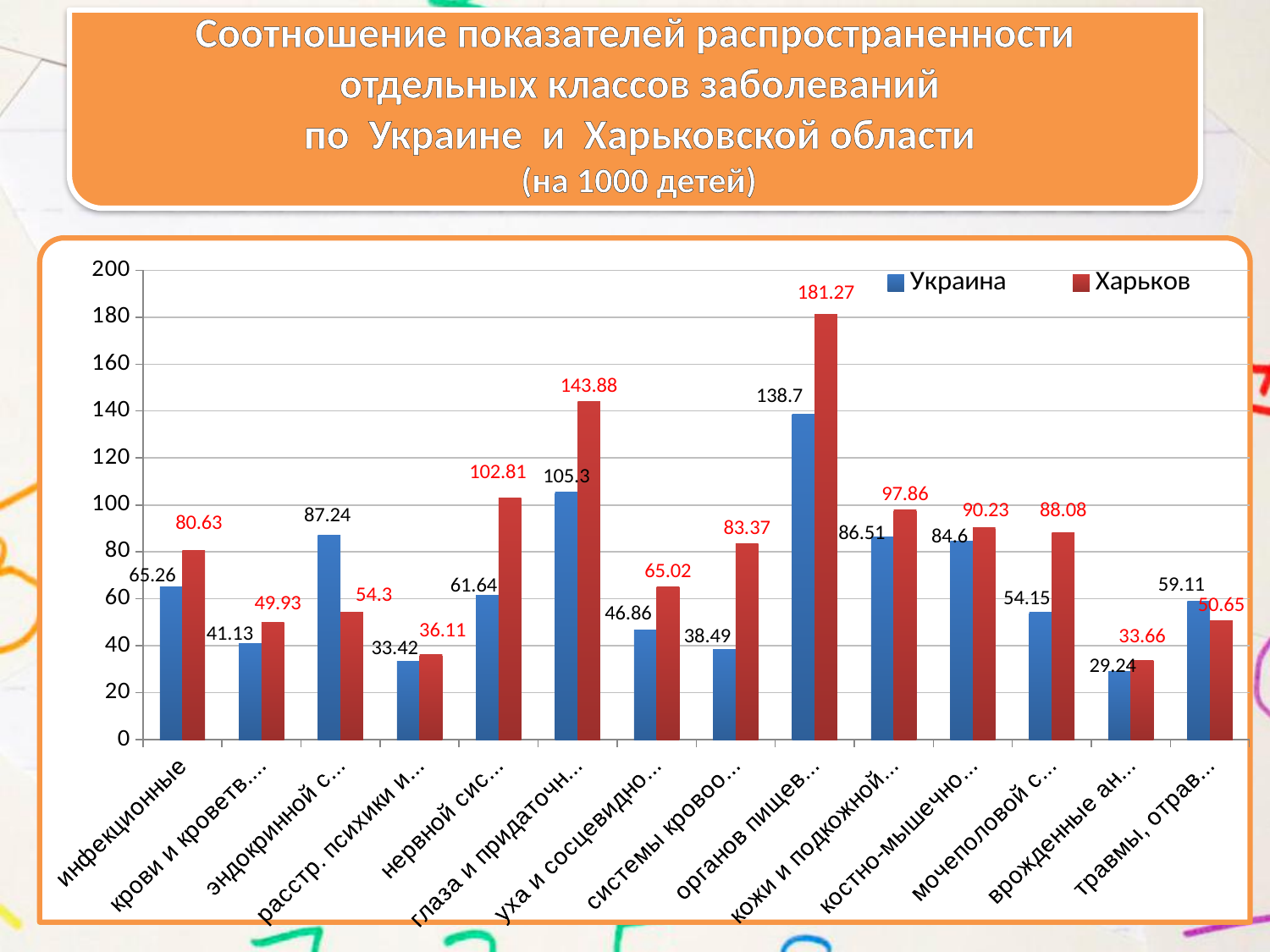

Соотношение показателей распространенности
 отдельных классов заболеваний
 по  Украине  и  Харьковской области
 (на 1000 детей)

### Chart

| Category | Украина | Харьков |
|---|---|---|
| инфекционные | 65.26 | 80.63 |
| крови и кроветв. органов | 41.13 | 49.93 |
| эндокринной системы | 87.24000000000002 | 54.3 |
| расстр. психики и поведения | 33.42 | 36.11 |
| нервной системы | 61.64 | 102.81 |
| глаза и придаточного аппарата | 105.3 | 143.88000000000022 |
| уха и сосцевидного отростка | 46.86 | 65.02 |
| системы кровообращения | 38.49 | 83.36999999999999 |
| органов пищеварения | 138.7 | 181.26999999999998 |
| кожи и подкожной клетчатки | 86.51 | 97.86 |
| костно-мышечной системы | 84.6 | 90.23 |
| мочеполовой системы | 54.15 | 88.08 |
| врожденные аномалии | 29.24 | 33.66000000000001 |
| травмы, отравления | 59.11 | 50.65 |